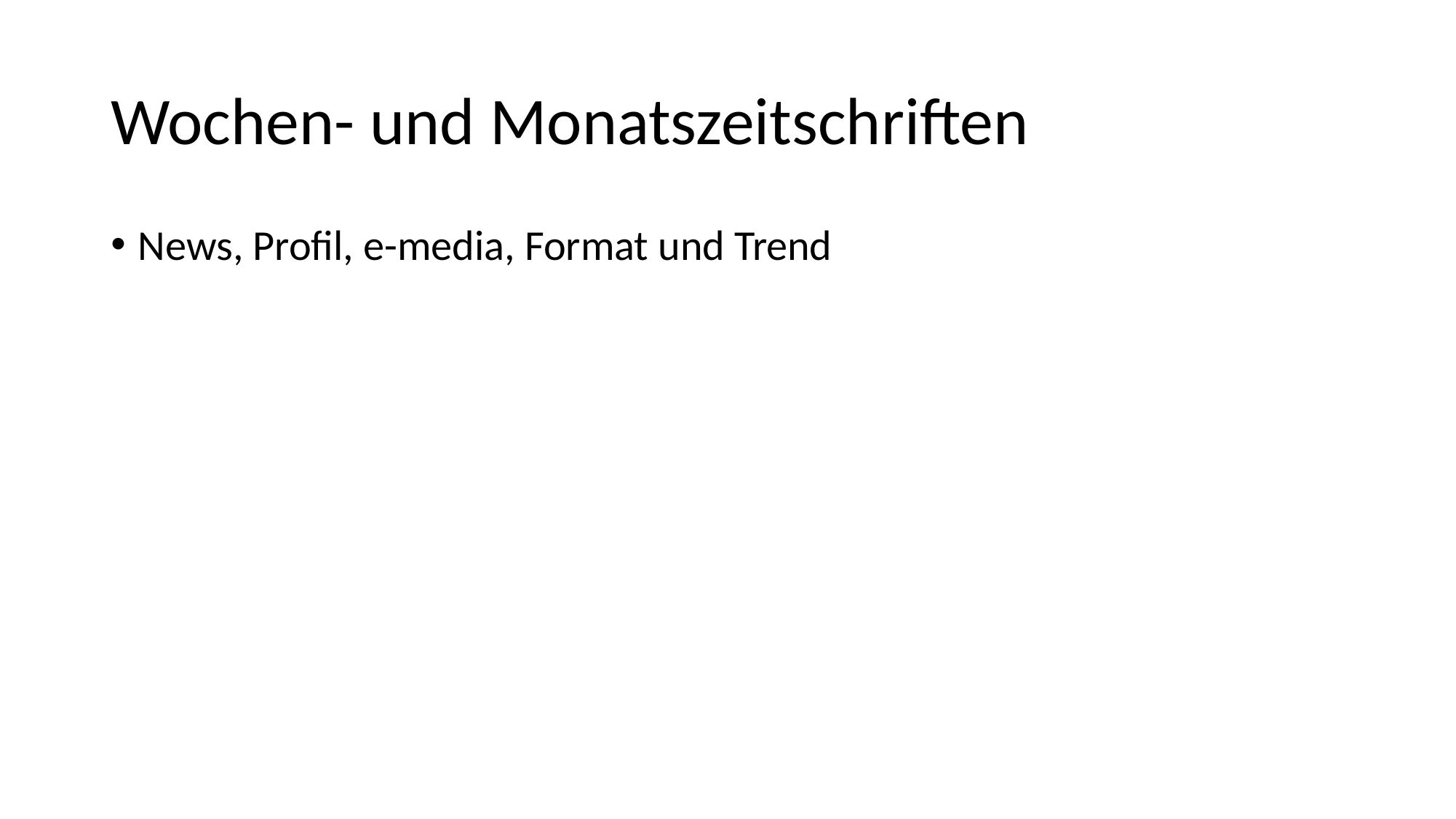

# Wochen- und Monatszeitschriften
News, Profil, e-media, Format und Trend